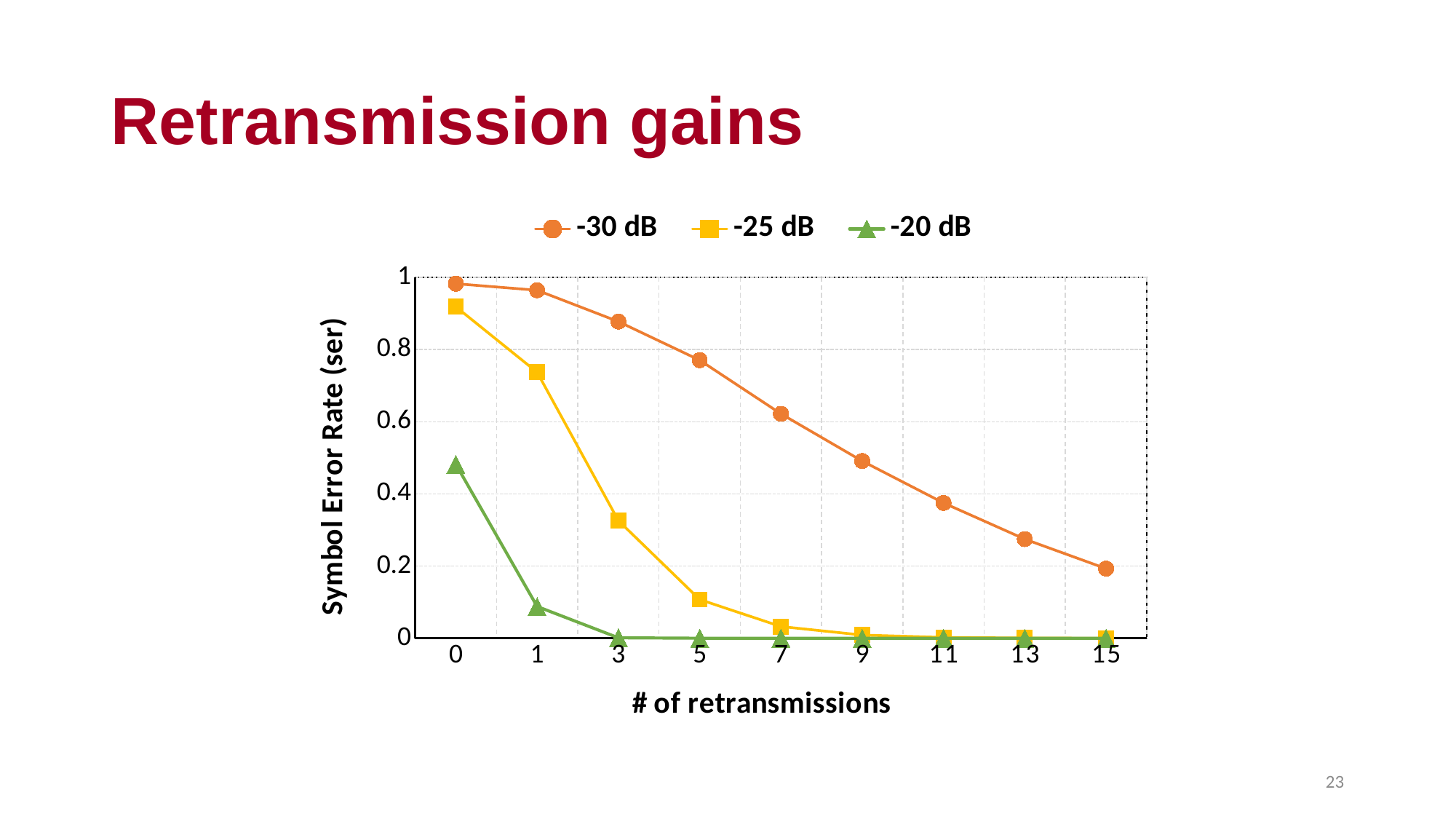

# Retransmission gains

### Chart

| Category | -30 dB | -25 dB | -20 dB |
|---|---|---|---|
| 0 | 0.98234375 | 0.918515625 | 0.482265625 |
| 1 | 0.96421875 | 0.73703125 | 0.088125 |
| 3 | 0.877421875 | 0.326015625 | 0.001484375 |
| 5 | 0.77046875 | 0.107421875 | 0.0003125 |
| 7 | 0.621953125 | 0.03265625 | 0.0003125 |
| 9 | 0.491171875 | 0.0090625 | 0.000234375 |
| 11 | 0.375078125 | 0.002578125 | 0.00015625 |
| 13 | 0.274765625 | 0.0009375 | 0.0 |
| 15 | 0.193125 | 0.000234375 | 7.8125e-05 |
23